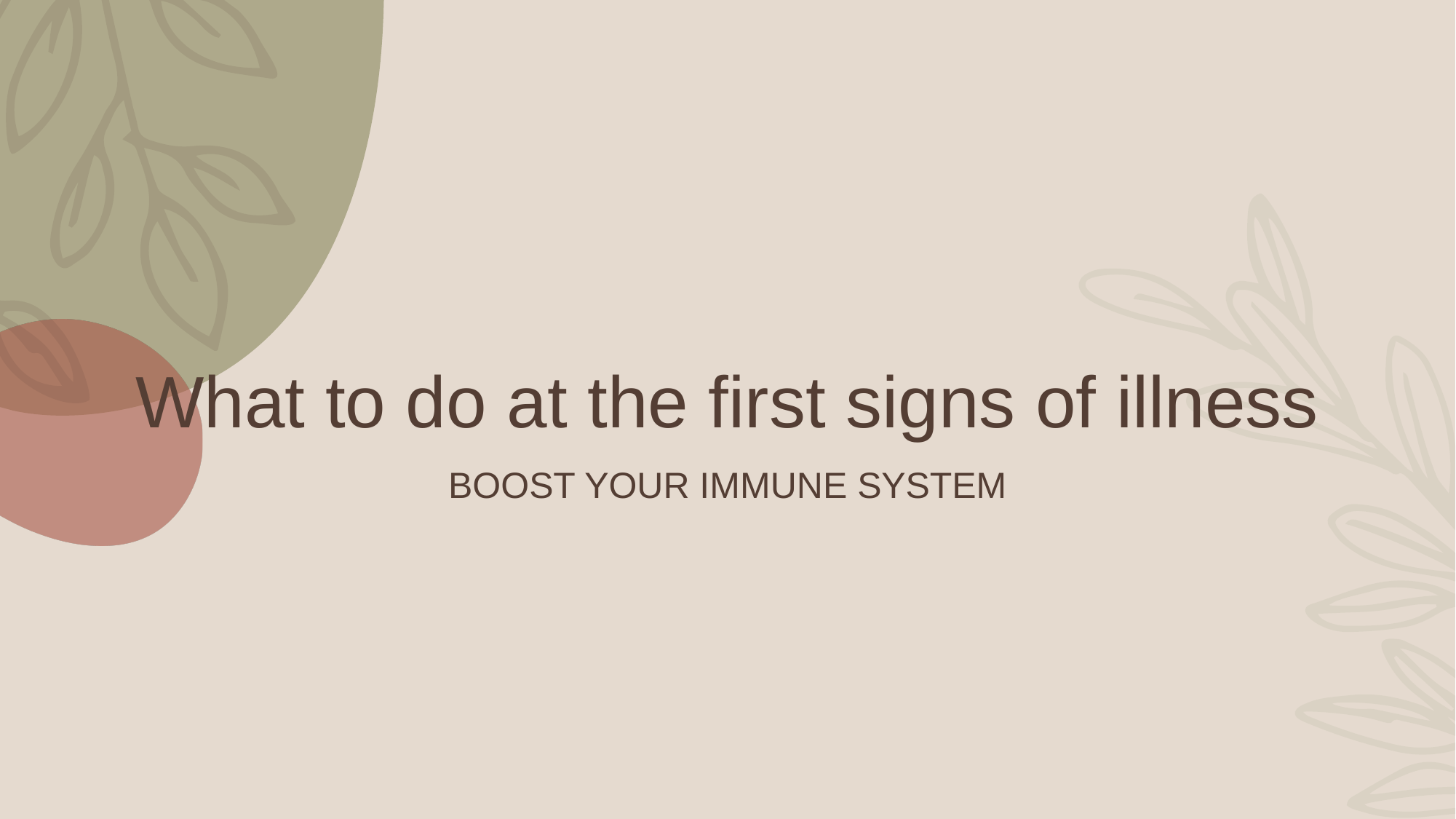

# What to do at the first signs of illness
Boost your immune system